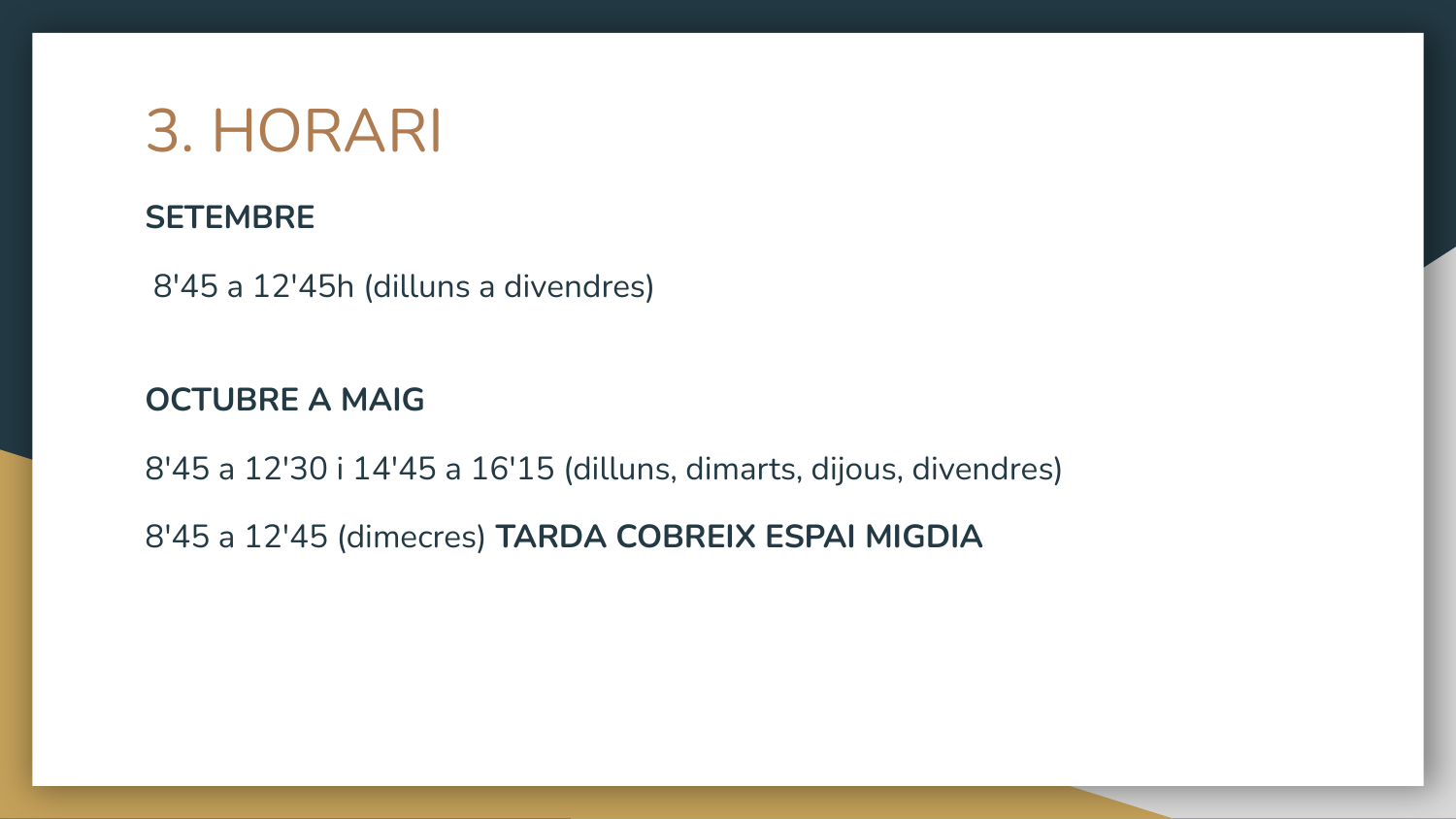

# 3. HORARI
SETEMBRE
 8'45 a 12'45h (dilluns a divendres)

OCTUBRE A MAIG
8'45 a 12'30 i 14'45 a 16'15 (dilluns, dimarts, dijous, divendres)
8'45 a 12'45 (dimecres) TARDA COBREIX ESPAI MIGDIA